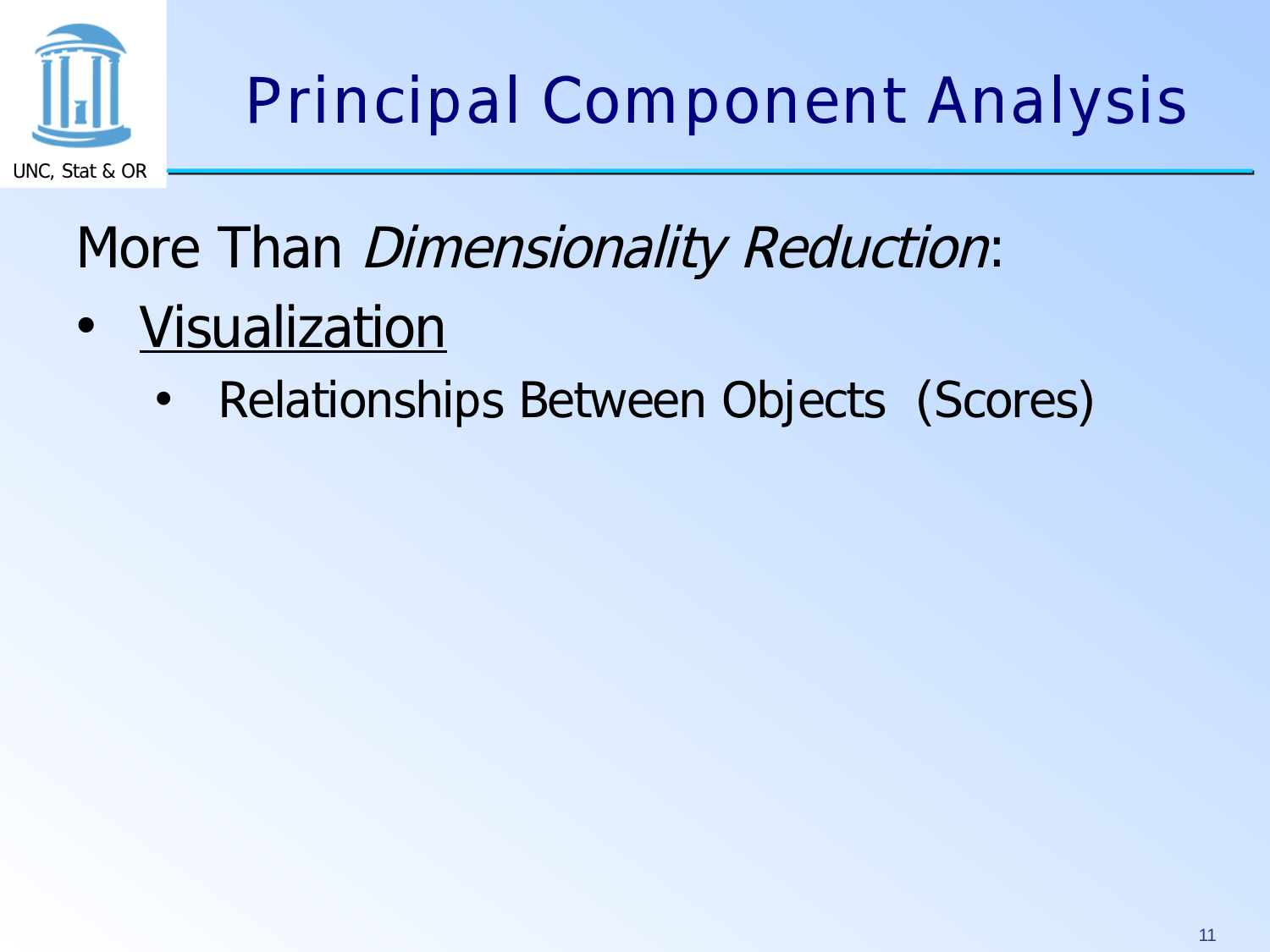

# Principal Component Analysis
More Than Dimensionality Reduction:
Visualization
Relationships Between Objects  (Scores)